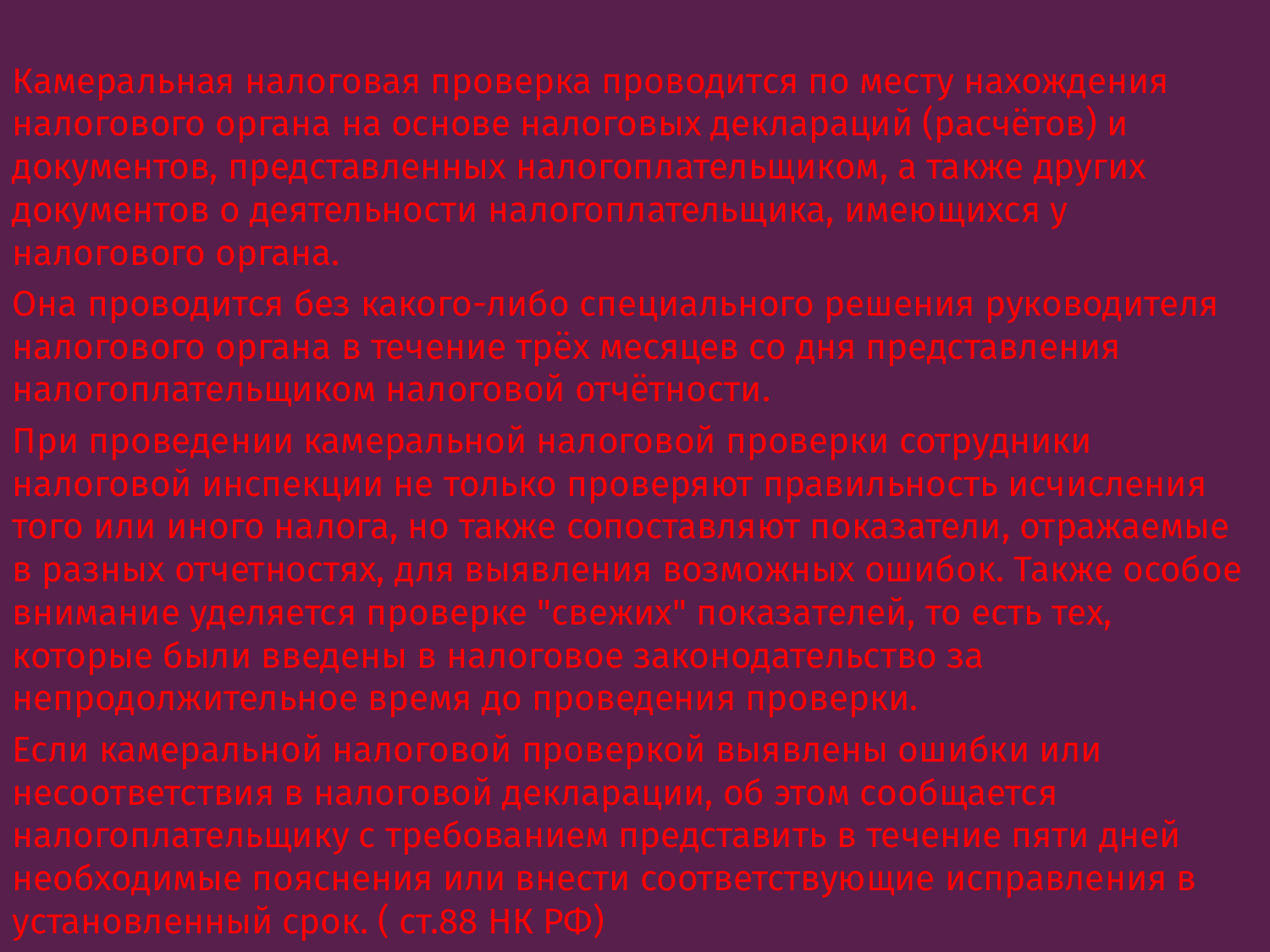

Камеральная налоговая проверка проводится по месту нахождения налогового органа на основе налоговых деклараций (расчётов) и документов, представленных налогоплательщиком, а также других документов о деятельности налогоплательщика, имеющихся у налогового органа.
Она проводится без какого-либо специального решения руководителя налогового органа в течение трёх месяцев со дня представления налогоплательщиком налоговой отчётности.
При проведении камеральной налоговой проверки сотрудники налоговой инспекции не только проверяют правильность исчисления того или иного налога, но также сопоставляют показатели, отражаемые в разных отчетностях, для выявления возможных ошибок. Также особое внимание уделяется проверке "свежих" показателей, то есть тех, которые были введены в налоговое законодательство за непродолжительное время до проведения проверки.
Если камеральной налоговой проверкой выявлены ошибки или несоответствия в налоговой декларации, об этом сообщается налогоплательщику с требованием представить в течение пяти дней необходимые пояснения или внести соответствующие исправления в установленный срок. ( ст.88 НК РФ)